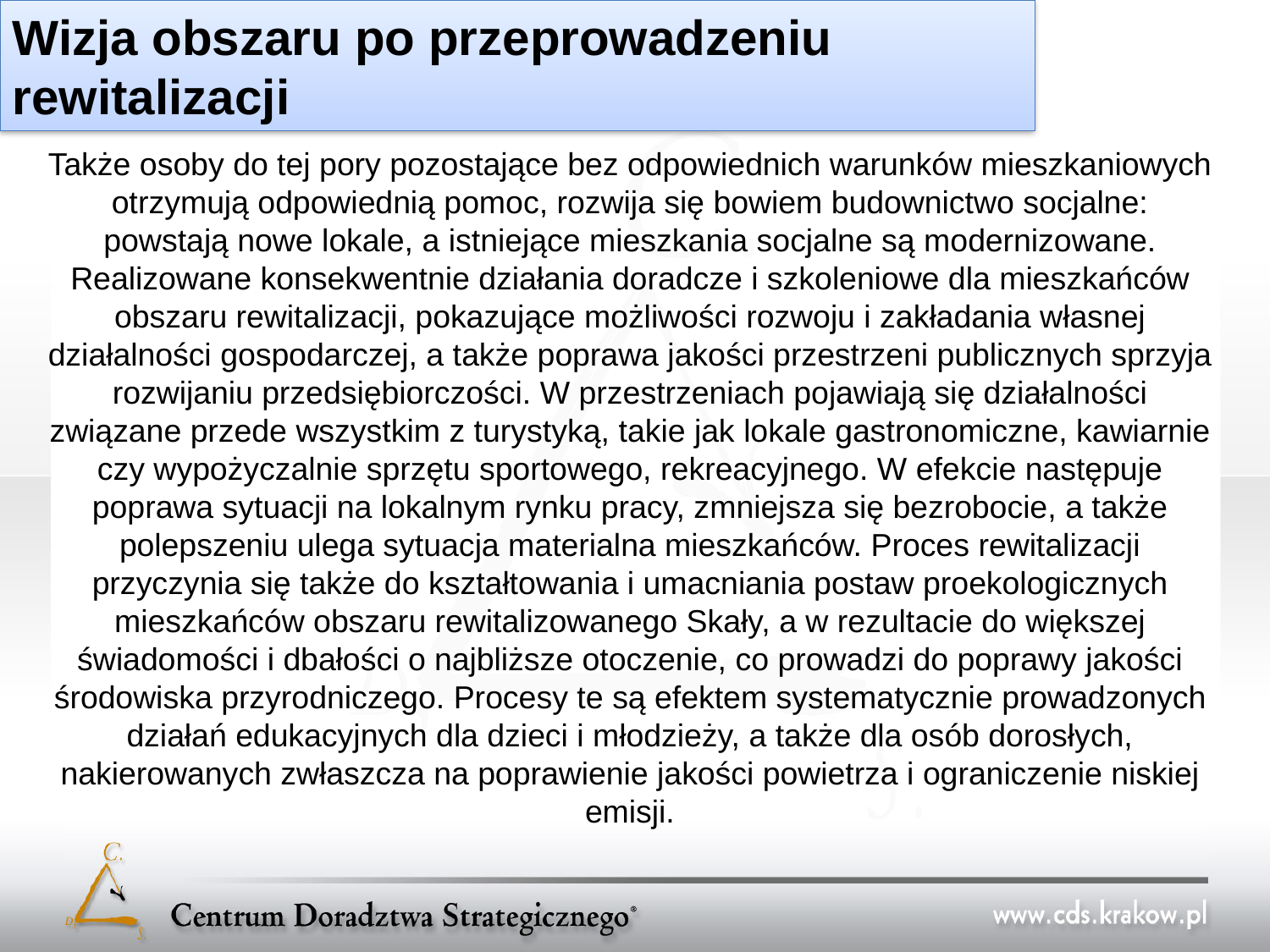

Wizja obszaru po przeprowadzeniu rewitalizacji
# Także osoby do tej pory pozostające bez odpowiednich warunków mieszkaniowych otrzymują odpowiednią pomoc, rozwija się bowiem budownictwo socjalne: powstają nowe lokale, a istniejące mieszkania socjalne są modernizowane. Realizowane konsekwentnie działania doradcze i szkoleniowe dla mieszkańców obszaru rewitalizacji, pokazujące możliwości rozwoju i zakładania własnej działalności gospodarczej, a także poprawa jakości przestrzeni publicznych sprzyja rozwijaniu przedsiębiorczości. W przestrzeniach pojawiają się działalności związane przede wszystkim z turystyką, takie jak lokale gastronomiczne, kawiarnie czy wypożyczalnie sprzętu sportowego, rekreacyjnego. W efekcie następuje poprawa sytuacji na lokalnym rynku pracy, zmniejsza się bezrobocie, a także polepszeniu ulega sytuacja materialna mieszkańców. Proces rewitalizacji przyczynia się także do kształtowania i umacniania postaw proekologicznych mieszkańców obszaru rewitalizowanego Skały, a w rezultacie do większej świadomości i dbałości o najbliższe otoczenie, co prowadzi do poprawy jakości środowiska przyrodniczego. Procesy te są efektem systematycznie prowadzonych działań edukacyjnych dla dzieci i młodzieży, a także dla osób dorosłych, nakierowanych zwłaszcza na poprawienie jakości powietrza i ograniczenie niskiej emisji.